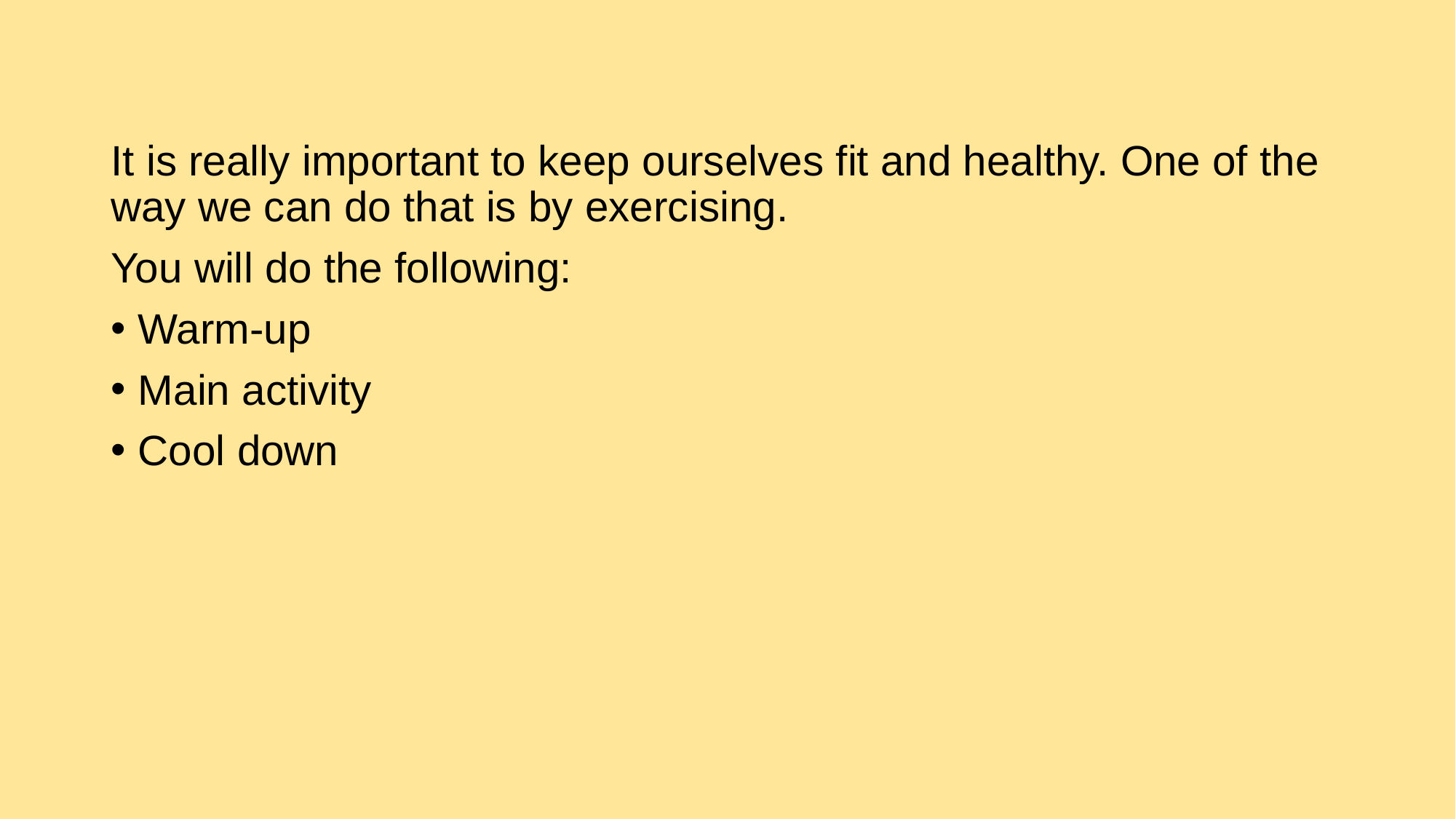

It is really important to keep ourselves fit and healthy. One of the way we can do that is by exercising.
You will do the following:
Warm-up
Main activity
Cool down